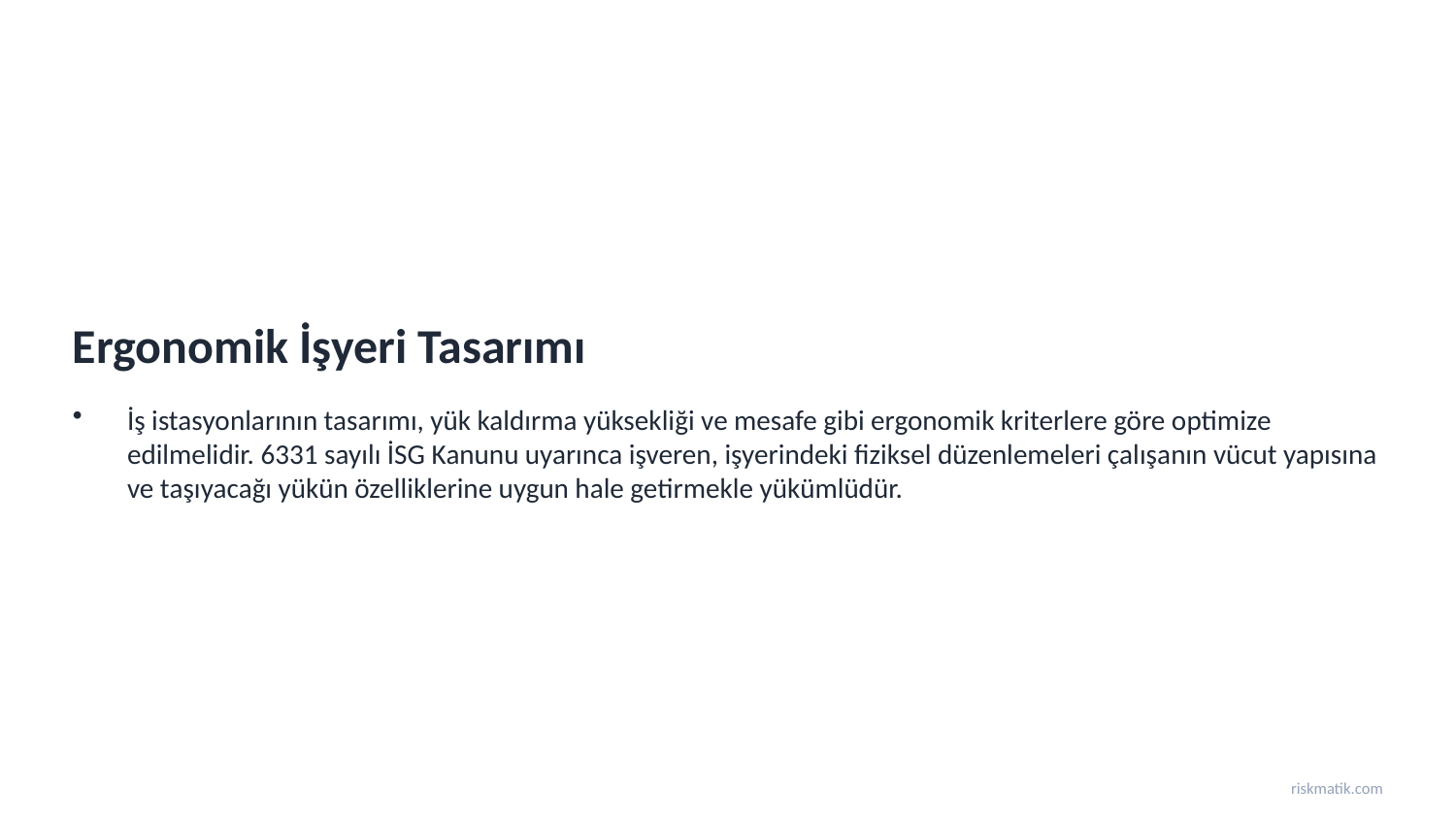

Ergonomik İşyeri Tasarımı
İş istasyonlarının tasarımı, yük kaldırma yüksekliği ve mesafe gibi ergonomik kriterlere göre optimize edilmelidir. 6331 sayılı İSG Kanunu uyarınca işveren, işyerindeki fiziksel düzenlemeleri çalışanın vücut yapısına ve taşıyacağı yükün özelliklerine uygun hale getirmekle yükümlüdür.
riskmatik.com